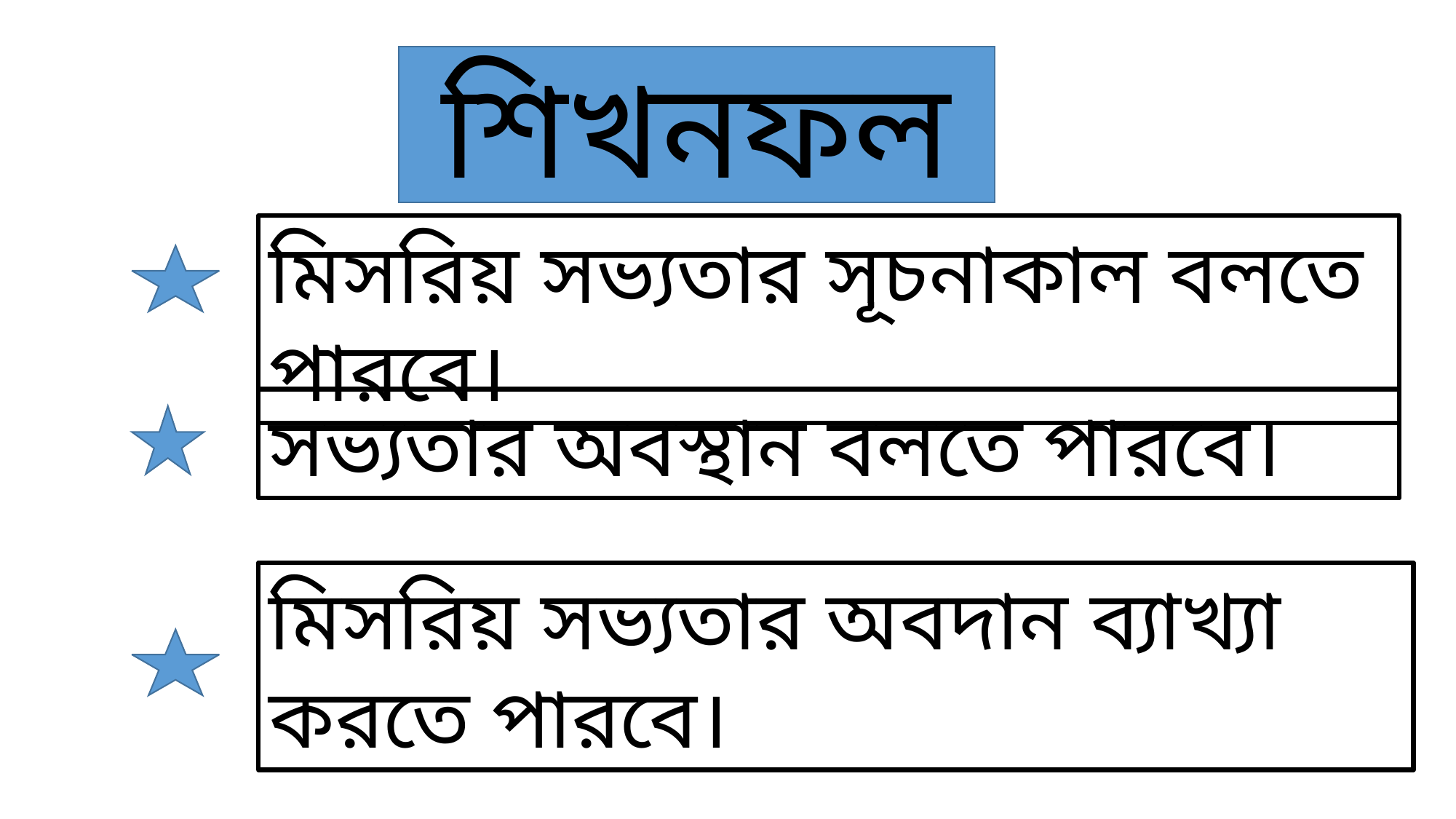

শিখনফল
মিসরিয় সভ্যতার সূচনাকাল বলতে পারবে।

সভ্যতার অবস্থান বলতে পারবে।

মিসরিয় সভ্যতার অবদান ব্যাখ্যা করতে পারবে।